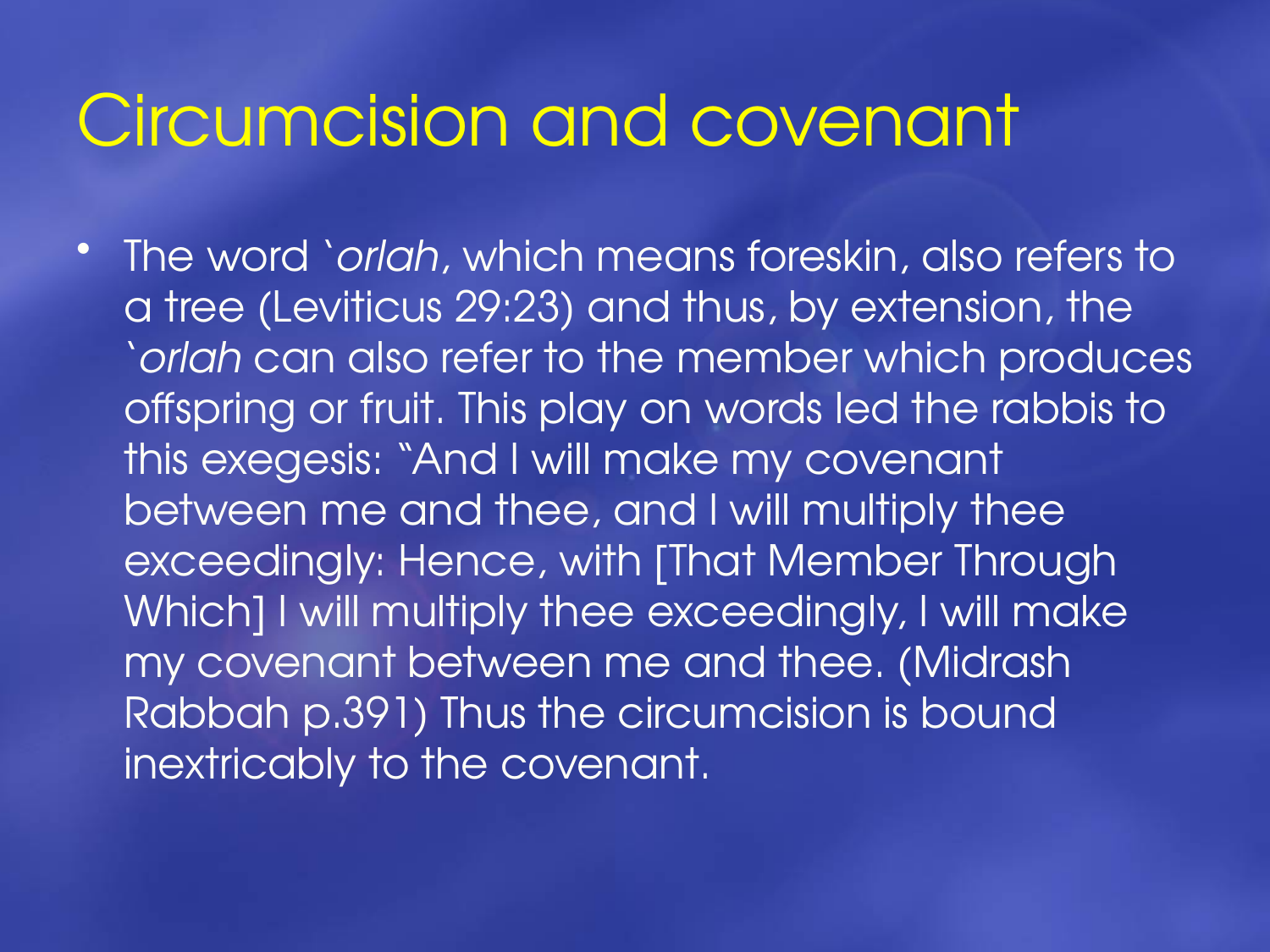

# Circumcision and covenant
The word ‘orlah, which means foreskin, also refers to a tree (Leviticus 29:23) and thus, by extension, the ‘orlah can also refer to the member which produces offspring or fruit. This play on words led the rabbis to this exegesis: “And I will make my covenant between me and thee, and I will multiply thee exceedingly: Hence, with [That Member Through Which] I will multiply thee exceedingly, I will make my covenant between me and thee. (Midrash Rabbah p.391) Thus the circumcision is bound inextricably to the covenant.